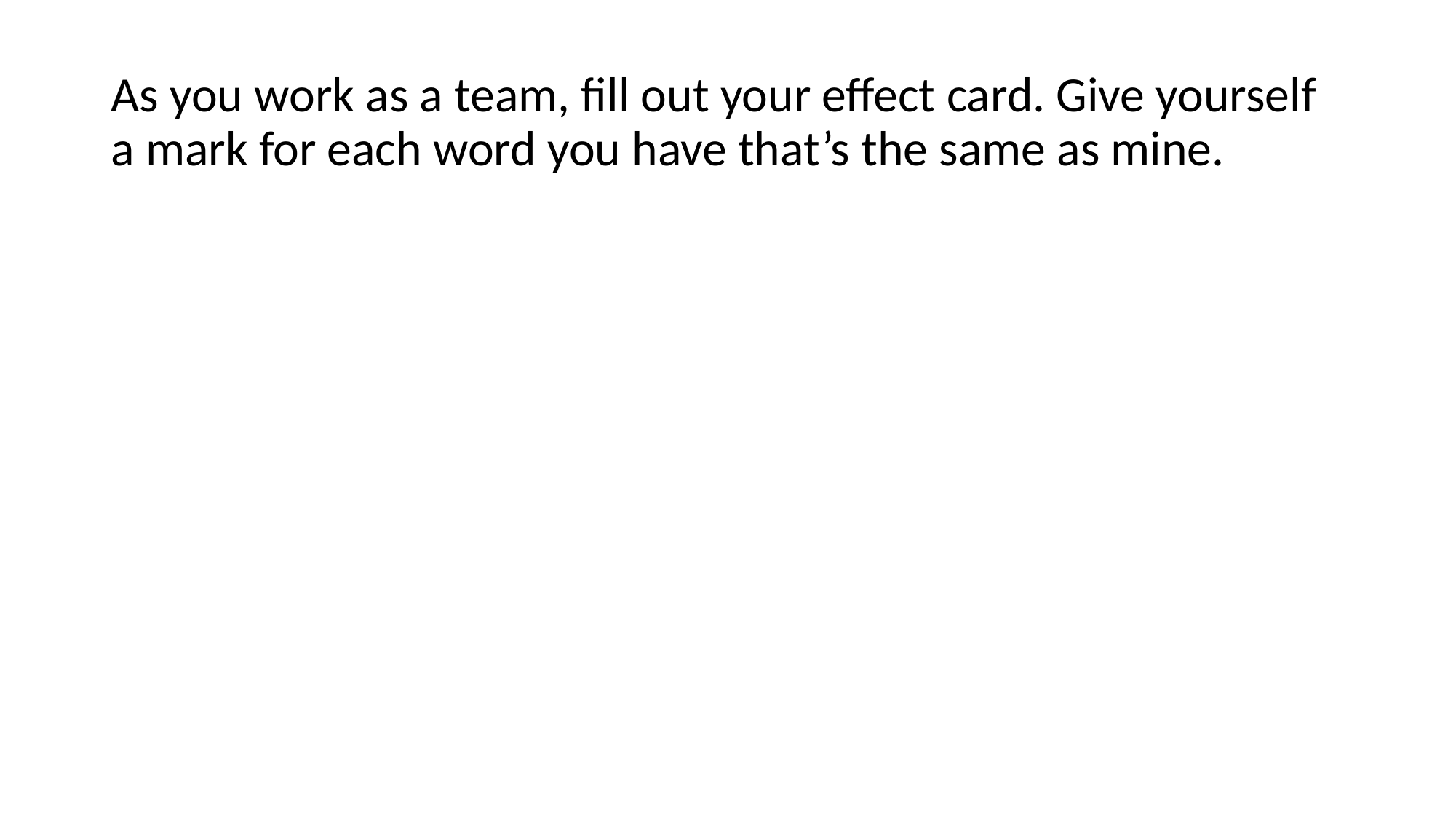

# As you work as a team, fill out your effect card. Give yourself a mark for each word you have that’s the same as mine.